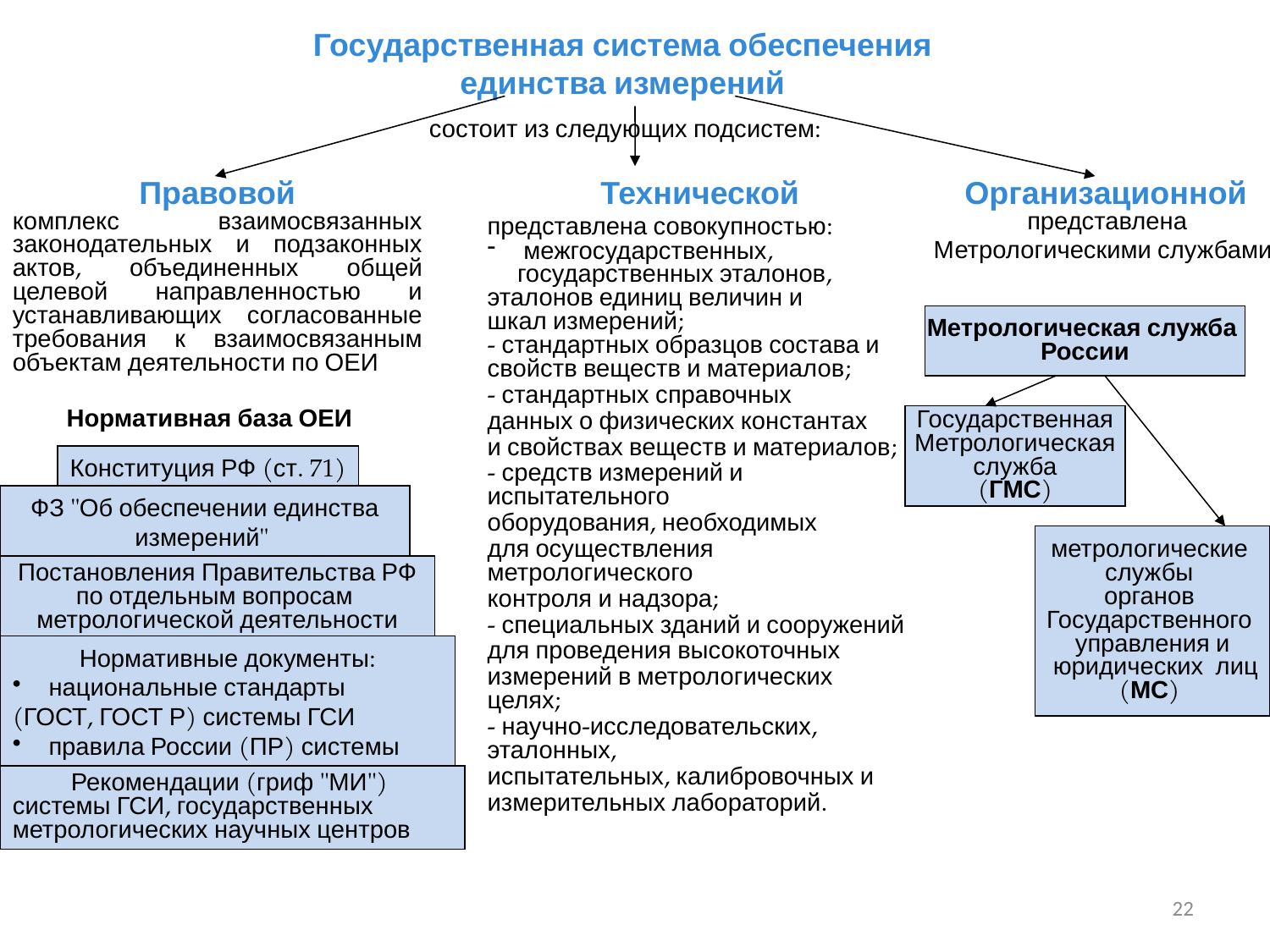

# Государственная система обеспечения единства измерений

состоит из следующих подсистем:

Правовой
комплекс взаимосвязанных законодательных и подзаконных актов, объединенных общей целевой направленностью и устанавливающих согласованные требования к взаимосвязанным объектам деятельности по ОЕИ
Технической
представлена совокупностью:
 межгосударственных, государственных эталонов,
эталонов единиц величин и
шкал измерений;
- стандартных образцов состава и
свойств веществ и материалов;
- стандартных справочных
данных о физических константах
и свойствах веществ и материалов;
- средств измерений и испытательного
оборудования, необходимых
для осуществления метрологического
контроля и надзора;
- специальных зданий и сооружений
для проведения высокоточных
измерений в метрологических целях;
- научно-исследовательских, эталонных,
испытательных, калибровочных и
измерительных лабораторий.

Организационной
представлена
Метрологическими службами.

Метрологическая служба
России

Нормативная база ОЕИ
Государственная
Метрологическая
 служба
(ГМС)
Конституция РФ (ст. 71)
ФЗ "Об обеспечении единства измерений"
метрологические
службы
органов
Государственного
управления и
 юридических  лиц
(МС)
Постановления Правительства РФ
по отдельным вопросам
метрологической деятельности
Нормативные документы:
 национальные стандарты
(ГОСТ, ГОСТ Р) системы ГСИ
 правила России (ПР) системы ГСИ

Рекомендации (гриф "МИ")
системы ГСИ, государственных
метрологических научных центров
22